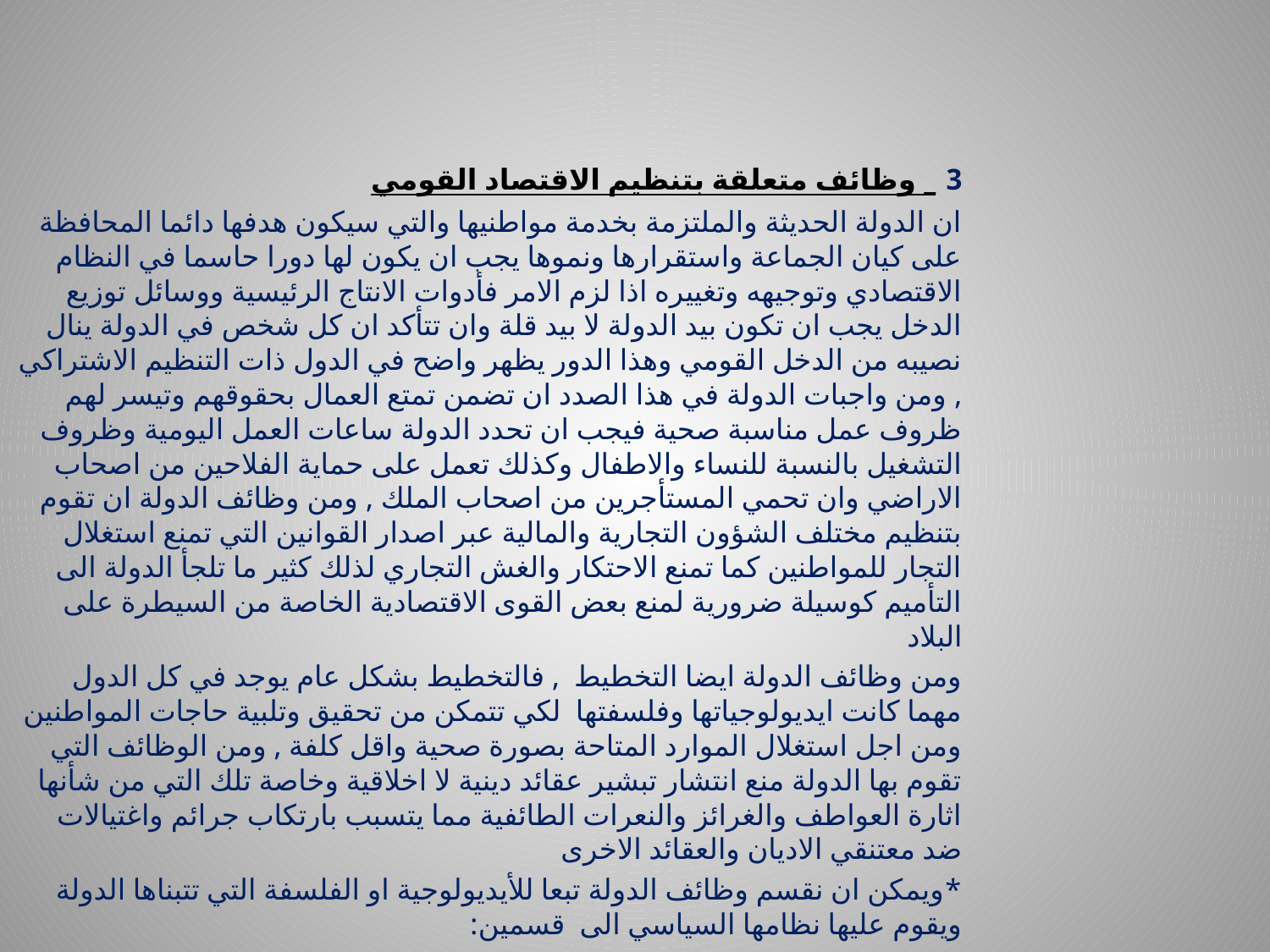

3 _ وظائف متعلقة بتنظيم الاقتصاد القومي
ان الدولة الحديثة والملتزمة بخدمة مواطنيها والتي سيكون هدفها دائما المحافظة على كيان الجماعة واستقرارها ونموها يجب ان يكون لها دورا حاسما في النظام الاقتصادي وتوجيهه وتغييره اذا لزم الامر فأدوات الانتاج الرئيسية ووسائل توزيع الدخل يجب ان تكون بيد الدولة لا بيد قلة وان تتأكد ان كل شخص في الدولة ينال نصيبه من الدخل القومي وهذا الدور يظهر واضح في الدول ذات التنظيم الاشتراكي , ومن واجبات الدولة في هذا الصدد ان تضمن تمتع العمال بحقوقهم وتيسر لهم ظروف عمل مناسبة صحية فيجب ان تحدد الدولة ساعات العمل اليومية وظروف التشغيل بالنسبة للنساء والاطفال وكذلك تعمل على حماية الفلاحين من اصحاب الاراضي وان تحمي المستأجرين من اصحاب الملك , ومن وظائف الدولة ان تقوم بتنظيم مختلف الشؤون التجارية والمالية عبر اصدار القوانين التي تمنع استغلال التجار للمواطنين كما تمنع الاحتكار والغش التجاري لذلك كثير ما تلجأ الدولة الى التأميم كوسيلة ضرورية لمنع بعض القوى الاقتصادية الخاصة من السيطرة على البلاد
ومن وظائف الدولة ايضا التخطيط  , فالتخطيط بشكل عام يوجد في كل الدول مهما كانت ايديولوجياتها وفلسفتها  لكي تتمكن من تحقيق وتلبية حاجات المواطنين ومن اجل استغلال الموارد المتاحة بصورة صحية واقل كلفة , ومن الوظائف التي تقوم بها الدولة منع انتشار تبشير عقائد دينية لا اخلاقية وخاصة تلك التي من شأنها اثارة العواطف والغرائز والنعرات الطائفية مما يتسبب بارتكاب جرائم واغتيالات ضد معتنقي الاديان والعقائد الاخرى
*ويمكن ان نقسم وظائف الدولة تبعا للأيديولوجية او الفلسفة التي تتبناها الدولة ويقوم عليها نظامها السياسي الى  قسمين: